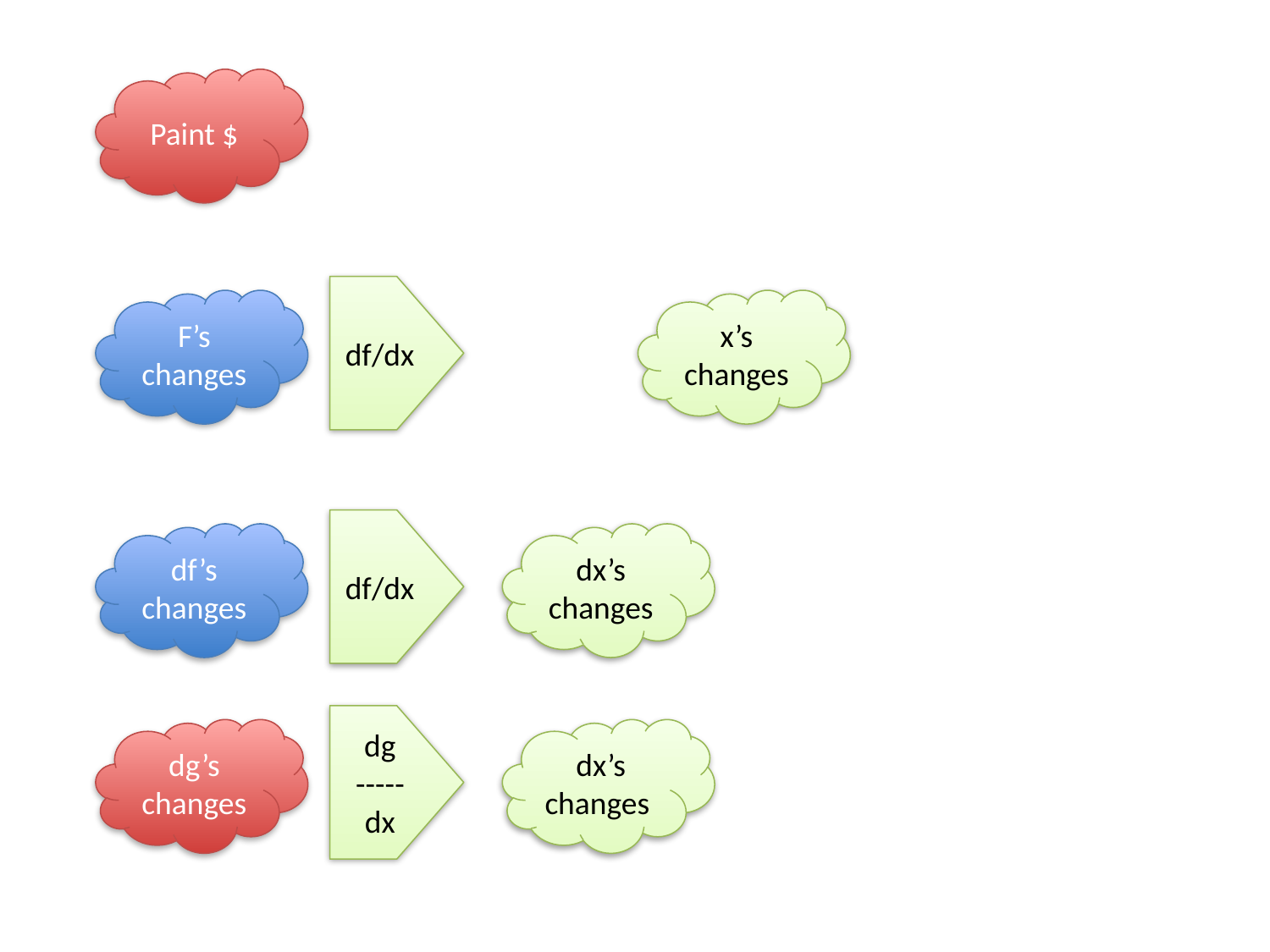

Paint $
df/dx
F’s changes
x’s changes
df/dx
df’s changes
dx’s changes
dg
-----
dx
dg’s changes
dx’s
changes